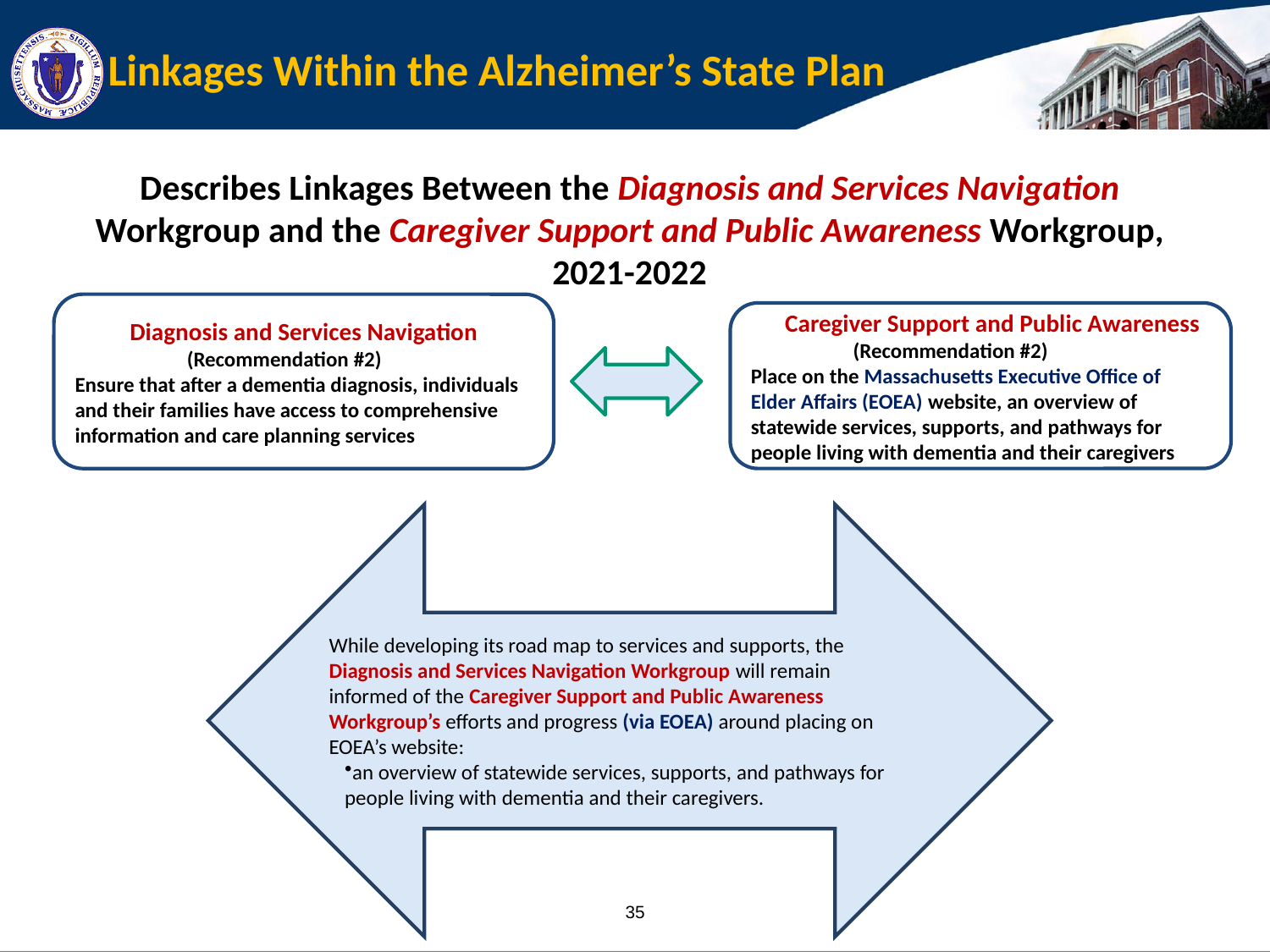

# Linkages Within the Alzheimer’s State Plan

Describes Linkages Between the Diagnosis and Services Navigation Workgroup and the Caregiver Support and Public Awareness Workgroup, 2021-2022

Diagnosis and Services Navigation
                       (Recommendation #2)
Ensure that after a dementia diagnosis, individuals and their families have access to comprehensive information and care planning services
Caregiver Support and Public Awareness
                     (Recommendation #2)
Place on the Massachusetts Executive Office of Elder Affairs (EOEA) website, an overview of statewide services, supports, and pathways for people living with dementia and their caregivers

While developing its road map to services and supports, the
Diagnosis and Services Navigation Workgroup will remain
informed of the Caregiver Support and Public Awareness Workgroup’s efforts and progress (via EOEA) around placing on EOEA’s website:
an overview of statewide services, supports, and pathways for
people living with dementia and their caregivers.